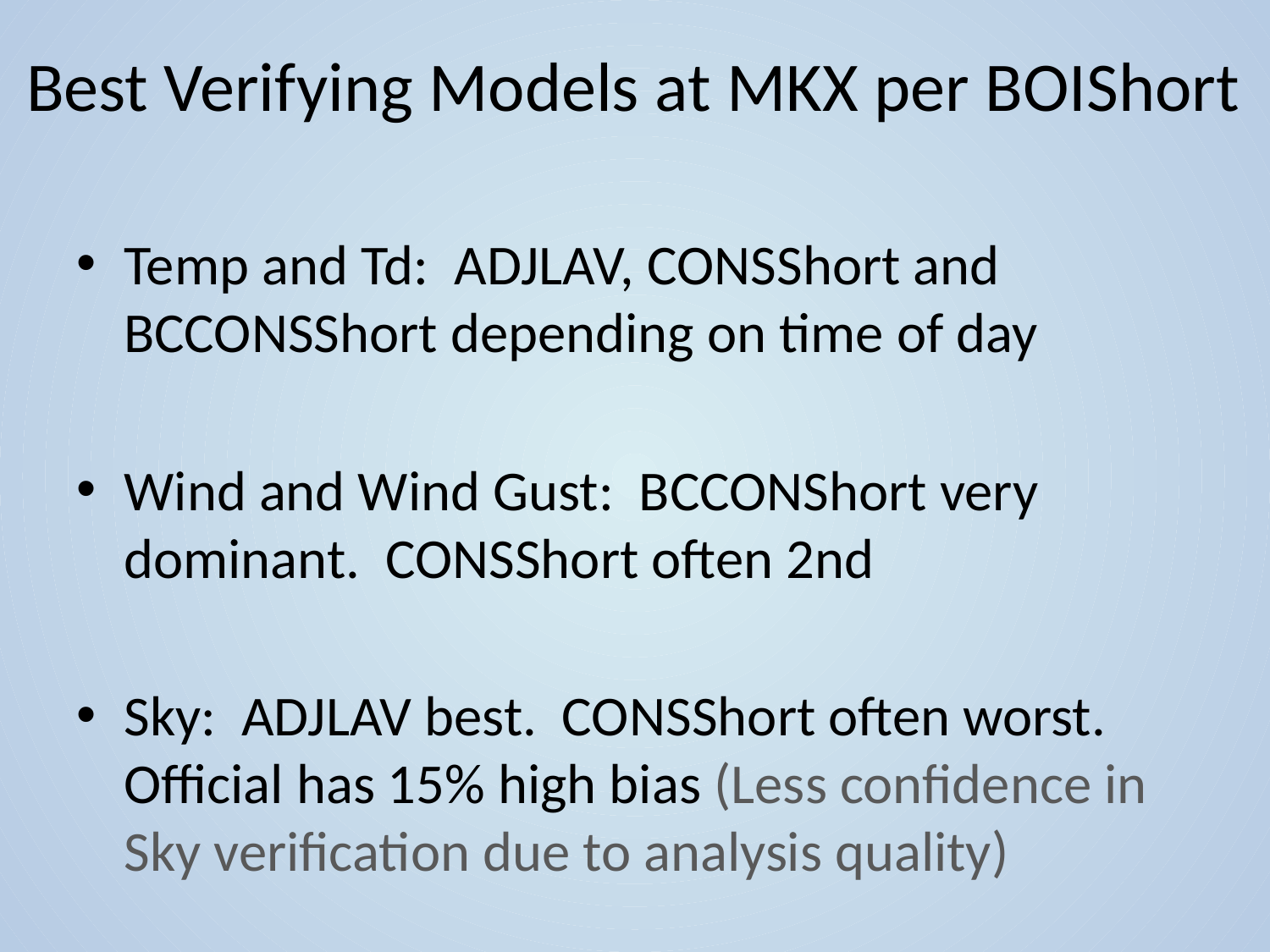

# Best Verifying Models at MKX per BOIShort
Temp and Td:  ADJLAV, CONSShort and BCCONSShort depending on time of day

Wind and Wind Gust:  BCCONShort very dominant.  CONSShort often 2nd

Sky:  ADJLAV best.  CONSShort often worst.  Official has 15% high bias (Less confidence in Sky verification due to analysis quality)